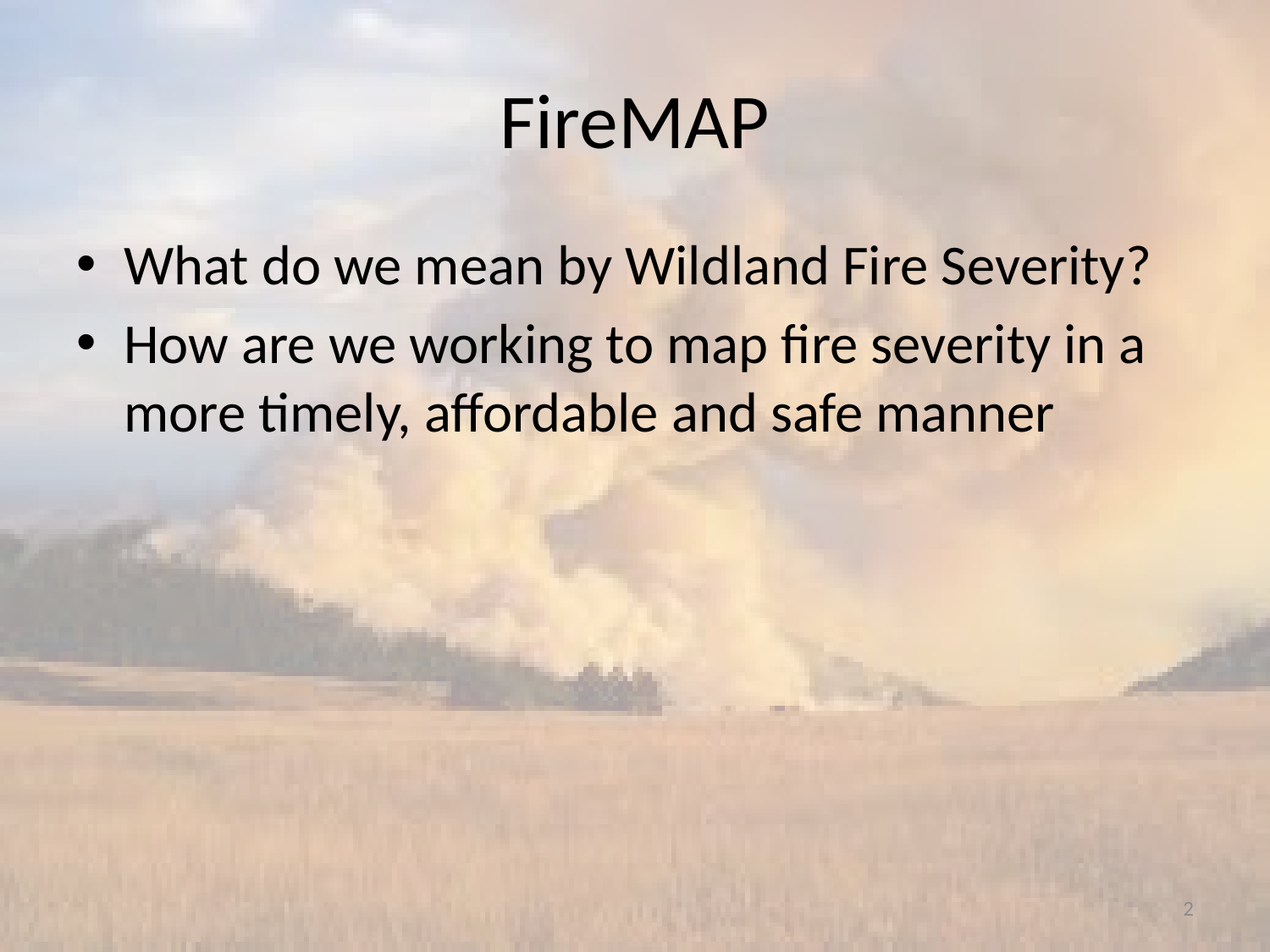

# FireMAP
What do we mean by Wildland Fire Severity?
How are we working to map fire severity in a more timely, affordable and safe manner

2